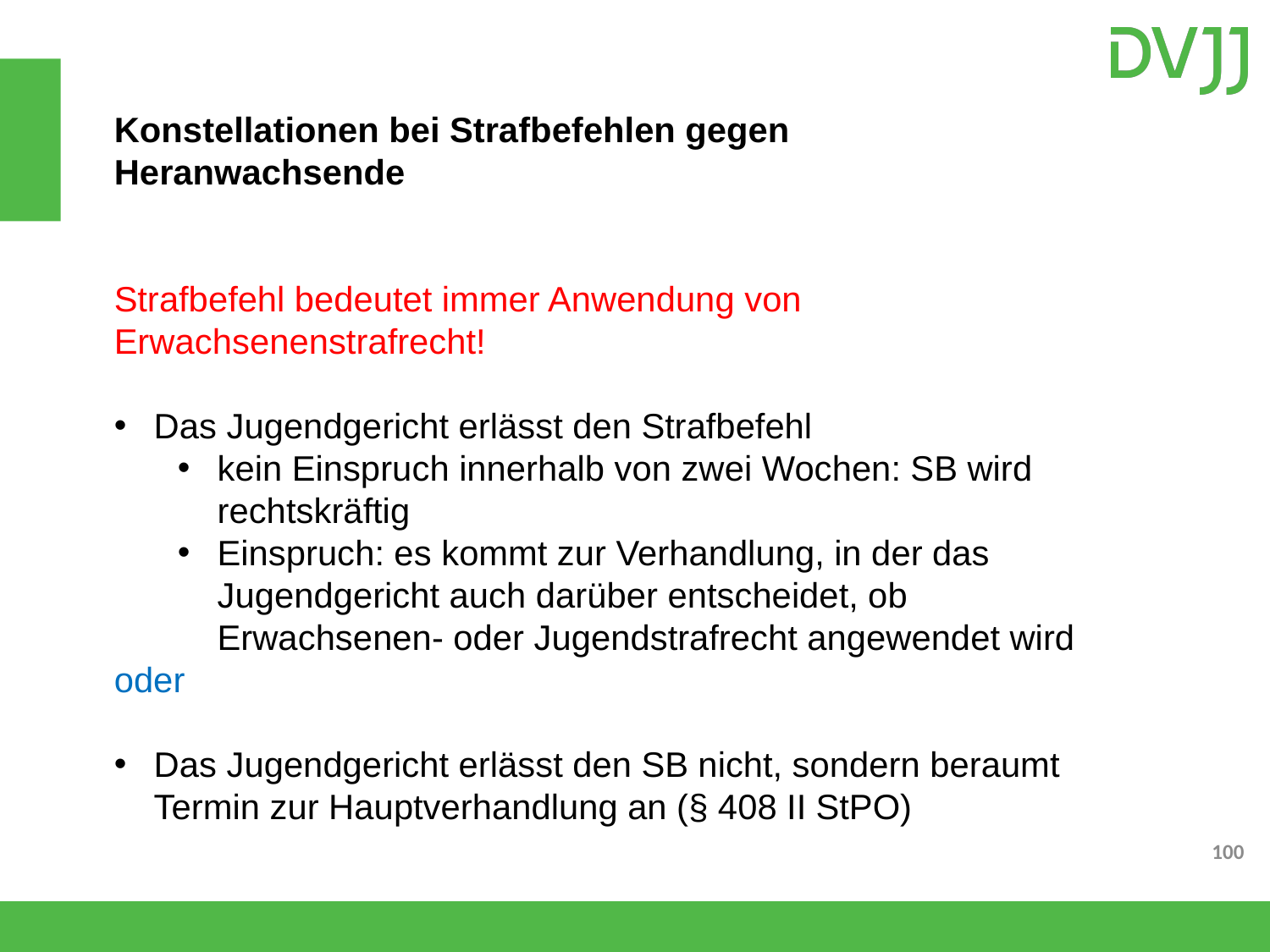

Konstellationen bei Strafbefehlen gegen Heranwachsende

Strafbefehl bedeutet immer Anwendung von Erwachsenenstrafrecht!

Das Jugendgericht erlässt den Strafbefehl
kein Einspruch innerhalb von zwei Wochen: SB wird rechtskräftig
Einspruch: es kommt zur Verhandlung, in der das Jugendgericht auch darüber entscheidet, ob Erwachsenen- oder Jugendstrafrecht angewendet wird
oder
Das Jugendgericht erlässt den SB nicht, sondern beraumt Termin zur Hauptverhandlung an (§ 408 II StPO)

100